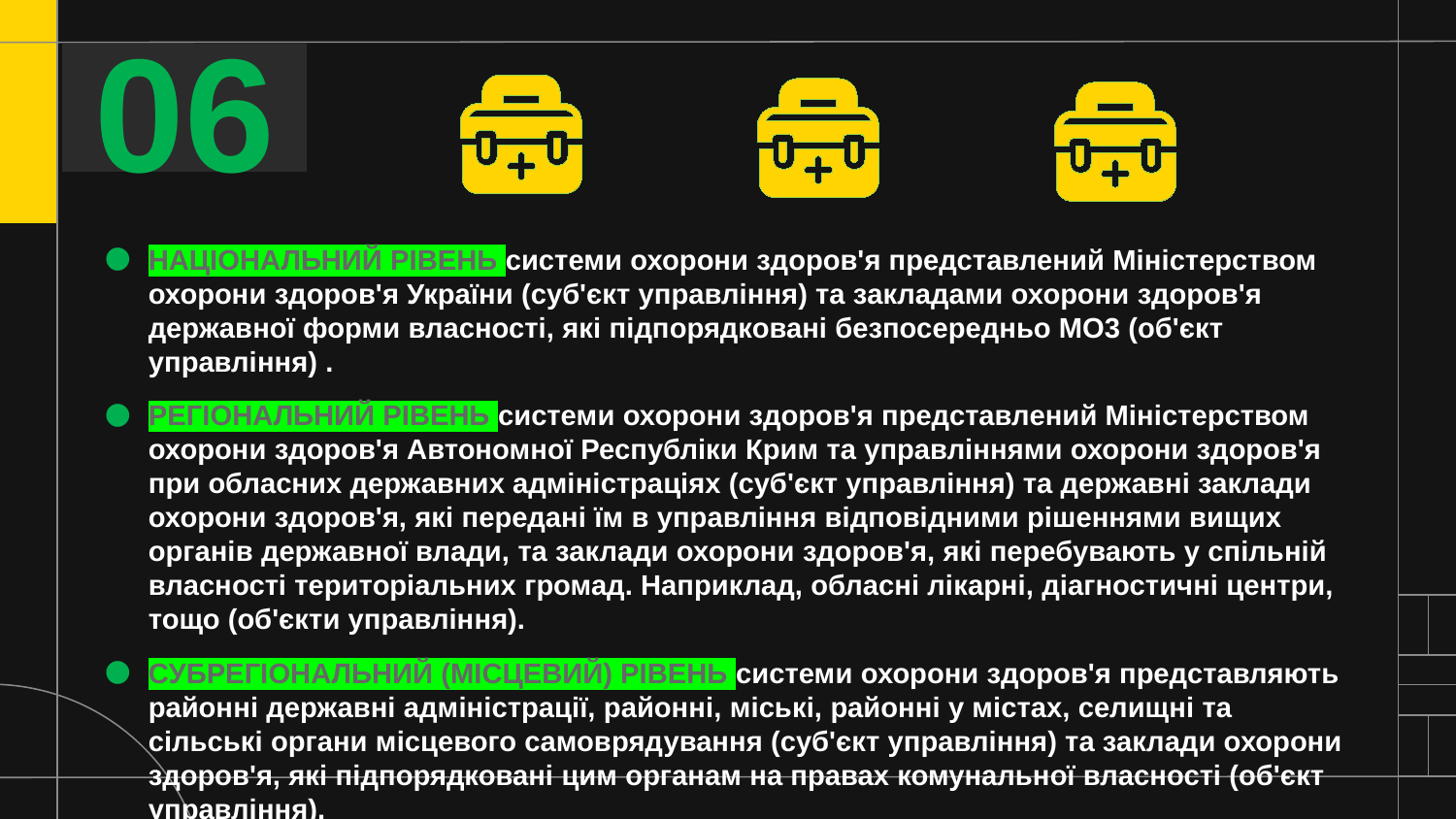

06

НАЦІОНАЛЬНИЙ РІВЕНЬ системи охорони здоров'я представлений Міністерством охорони здоров'я України (суб'єкт управління) та закладами охорони здоров'я державної форми власності, які підпорядковані безпосередньо МО3 (об'єкт управління) .
РЕГІОНАЛЬНИЙ РІВЕНЬ системи охорони здоров'я представлений Міністерством охорони здоров'я Автономної Республіки Крим та управліннями охорони здоров'я при обласних державних адміністраціях (суб'єкт управління) та державні заклади охорони здоров'я, які передані їм в управління відповідними рішеннями вищих органів державної влади, та заклади охорони здоров'я, які перебувають у спільній власності територіальних громад. Наприклад, обласні лікарні, діагностичні центри, тощо (об'єкти управління).
СУБРЕГІОНАЛЬНИЙ (МІСЦЕВИЙ) РІВЕНЬ системи охорони здоров'я представляють районні державні адміністрації, районні, міські, районні у містах, селищні та сільські органи місцевого самоврядування (суб'єкт управління) та заклади охорони здоров'я, які підпорядковані цим органам на правах комунальної власності (об'єкт управління).